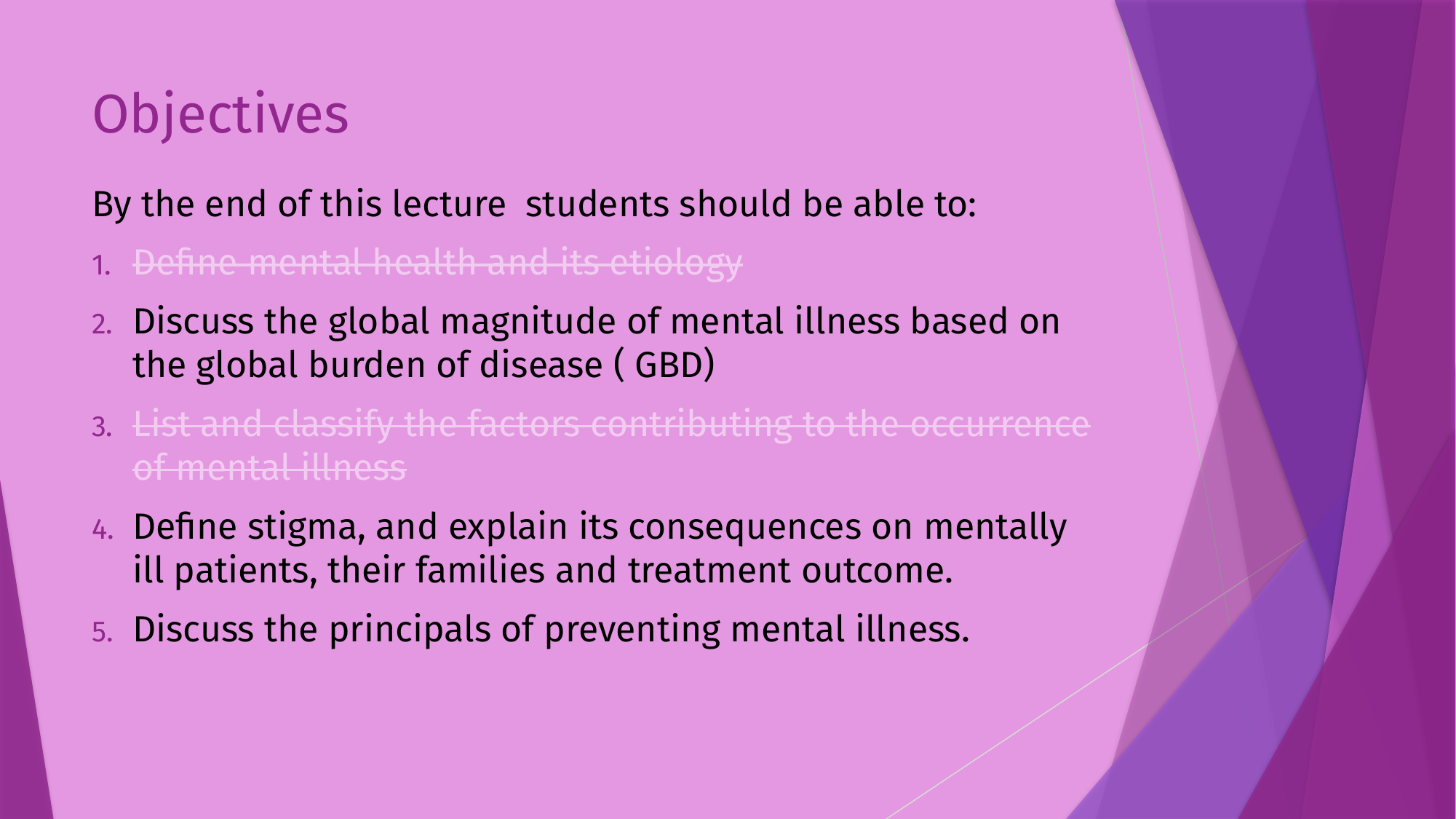

# Objectives
By the end of this lecture  students should be able to:
Define mental health and its etiology
Discuss the global magnitude of mental illness based on the global burden of disease ( GBD)
List and classify the factors contributing to the occurrence of mental illness
Define stigma, and explain its consequences on mentally ill patients, their families and treatment outcome.
Discuss the principals of preventing mental illness.